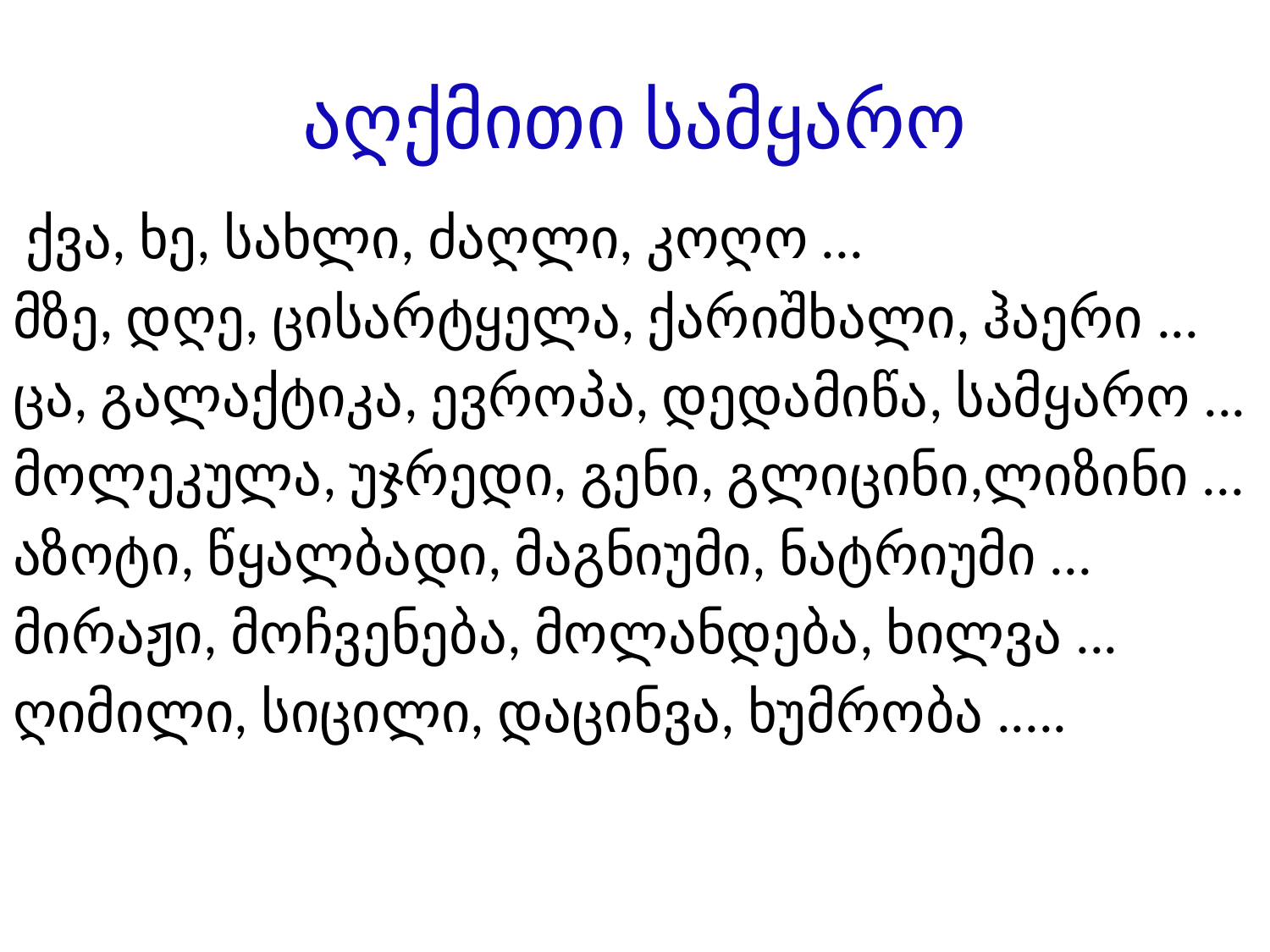

# აღქმითი სამყარო
 ქვა, ხე, სახლი, ძაღლი, კოღო ...
მზე, დღე, ცისარტყელა, ქარიშხალი, ჰაერი ...
ცა, გალაქტიკა, ევროპა, დედამიწა, სამყარო ...
მოლეკულა, უჯრედი, გენი, გლიცინი,ლიზინი ...
აზოტი, წყალბადი, მაგნიუმი, ნატრიუმი ...
მირაჟი, მოჩვენება, მოლანდება, ხილვა ...
ღიმილი, სიცილი, დაცინვა, ხუმრობა .....